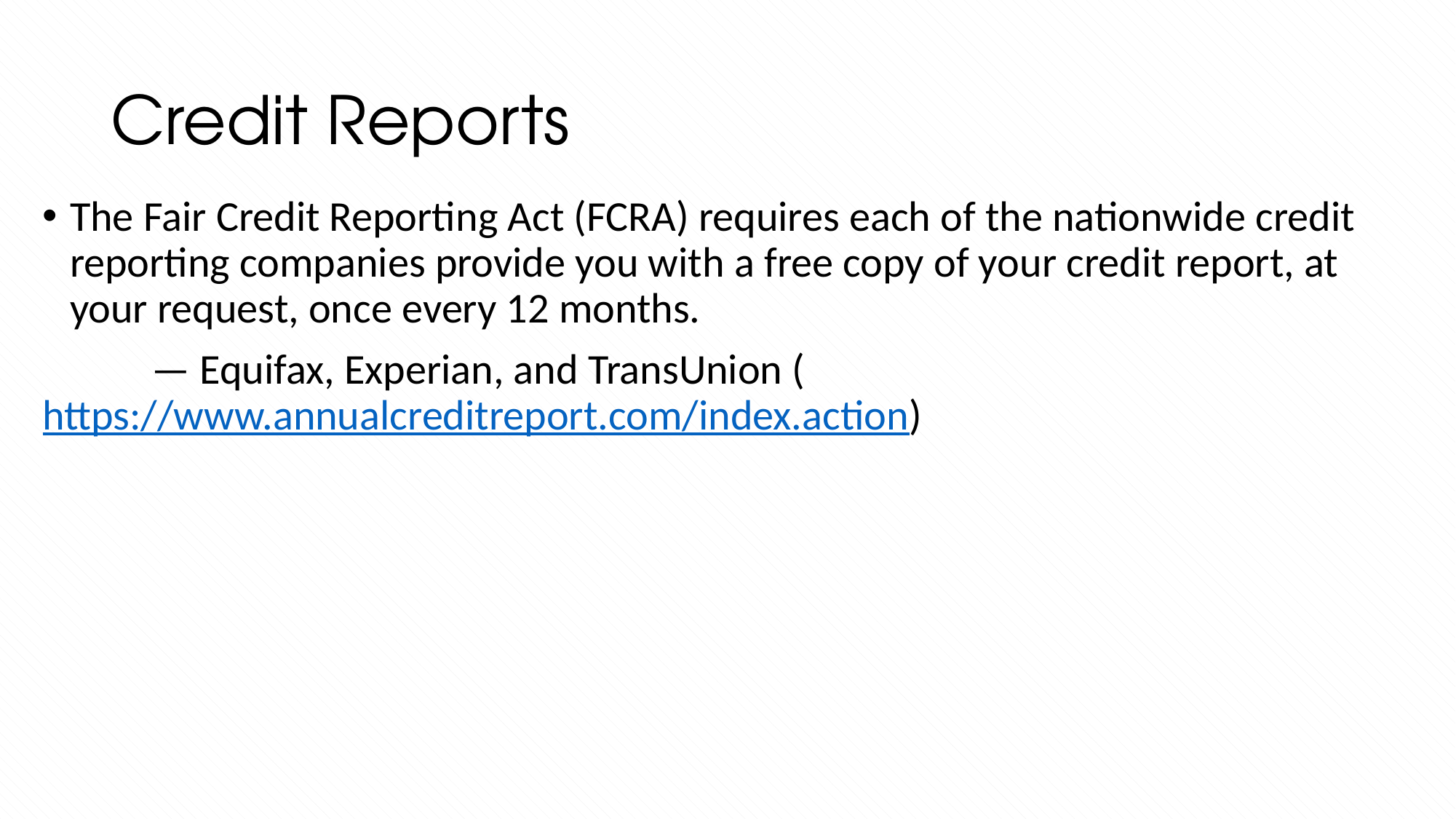

# Credit Reports
The Fair Credit Reporting Act (FCRA) requires each of the nationwide credit reporting companies provide you with a free copy of your credit report, at your request, once every 12 months.
	— Equifax, Experian, and TransUnion (https://www.annualcreditreport.com/index.action)